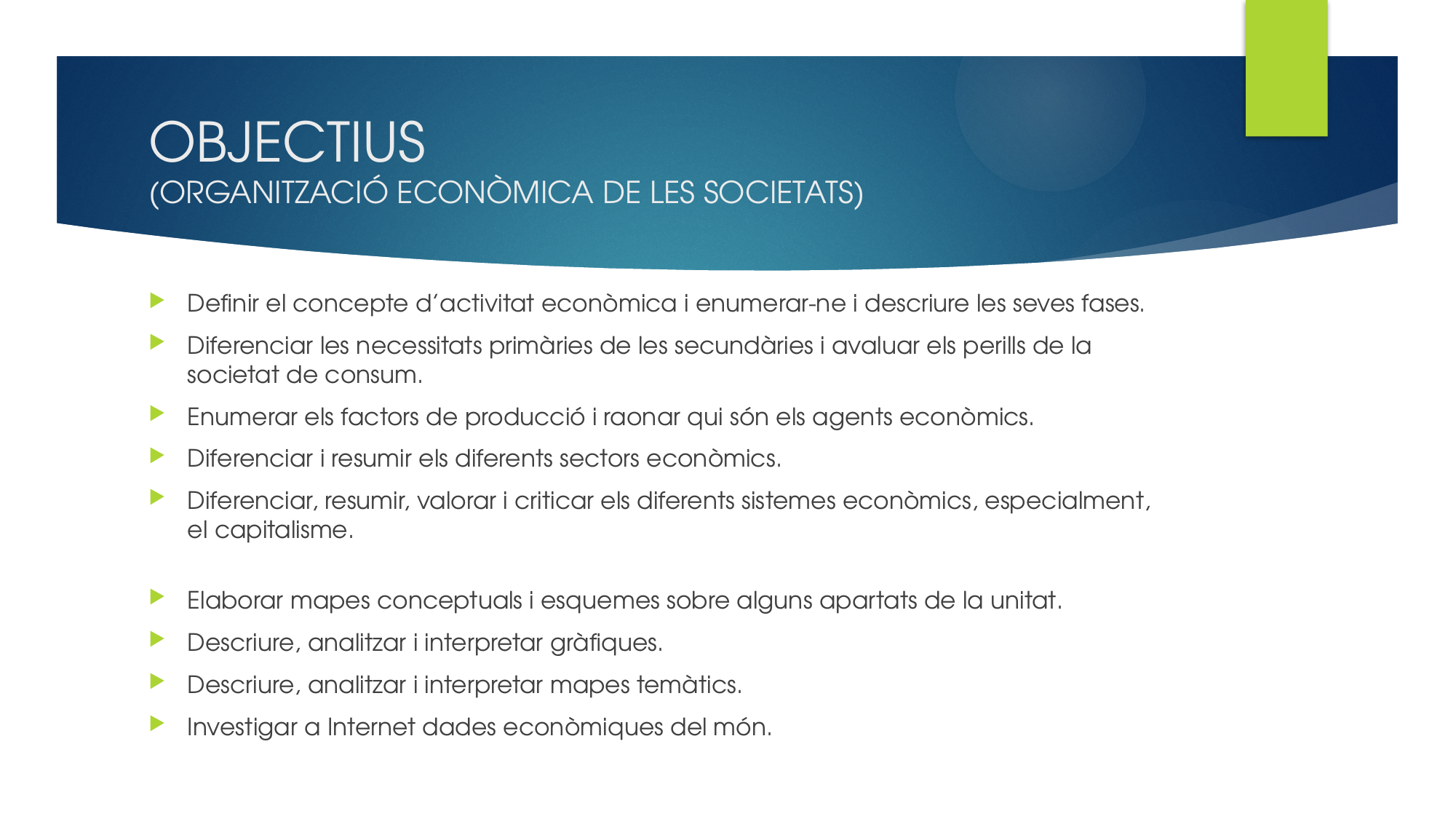

# OBJECTIUS (ORGANITZACIÓ ECONÒMICA DE LES SOCIETATS)
Definir el concepte d’activitat econòmica i enumerar-ne i descriure les seves fases.
Diferenciar les necessitats primàries de les secundàries i avaluar els perills de la societat de consum.
Enumerar els factors de producció i raonar qui són els agents econòmics.
Diferenciar i resumir els diferents sectors econòmics.
Diferenciar, resumir, valorar i criticar els diferents sistemes econòmics, especialment, el capitalisme.
Elaborar mapes conceptuals i esquemes sobre alguns apartats de la unitat.
Descriure, analitzar i interpretar gràfiques.
Descriure, analitzar i interpretar mapes temàtics.
Investigar a Internet dades econòmiques del món.